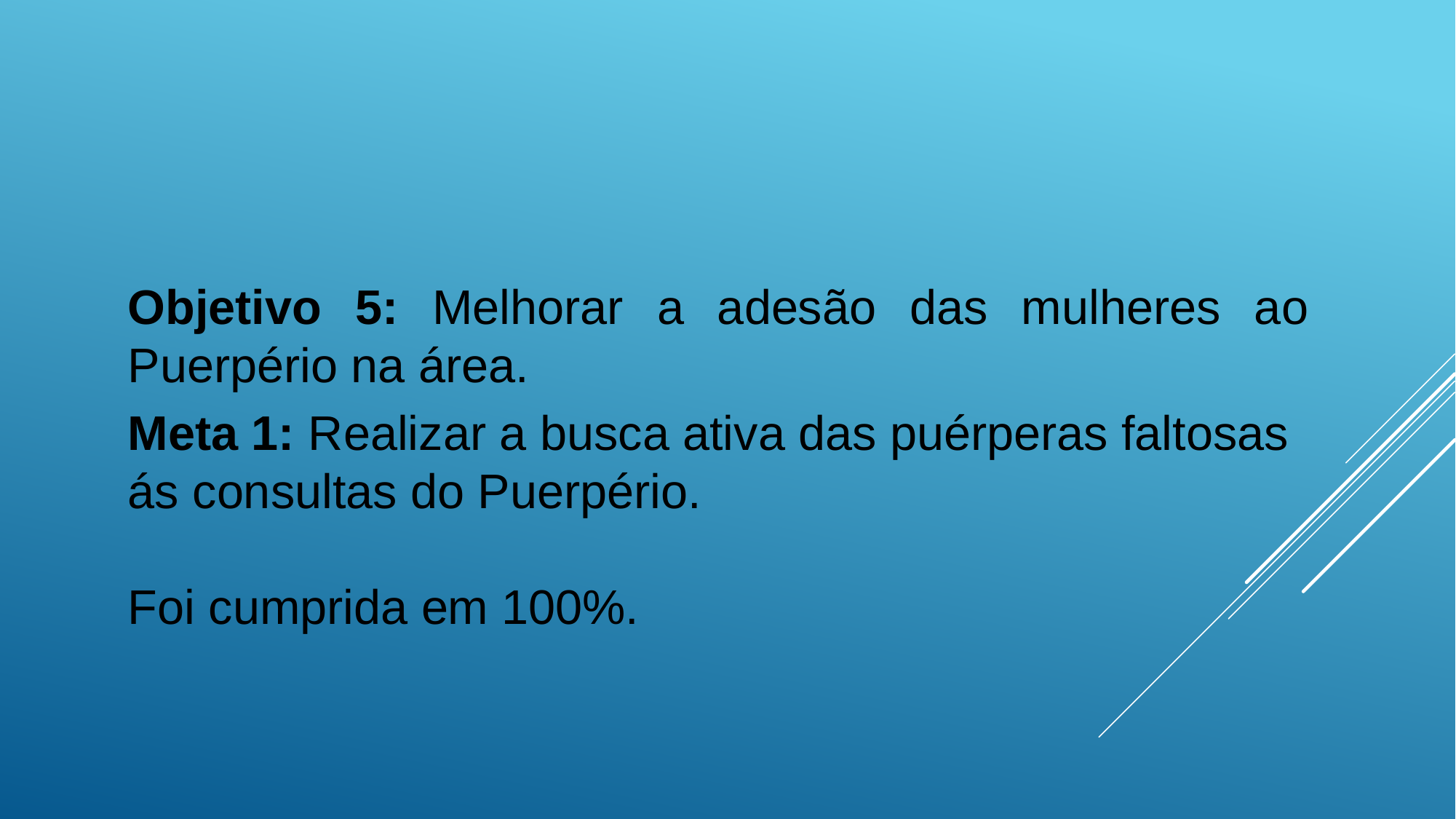

Objetivo 5: Melhorar a adesão das mulheres ao Puerpério na área.
Meta 1: Realizar a busca ativa das puérperas faltosas ás consultas do Puerpério.

Foi cumprida em 100%.